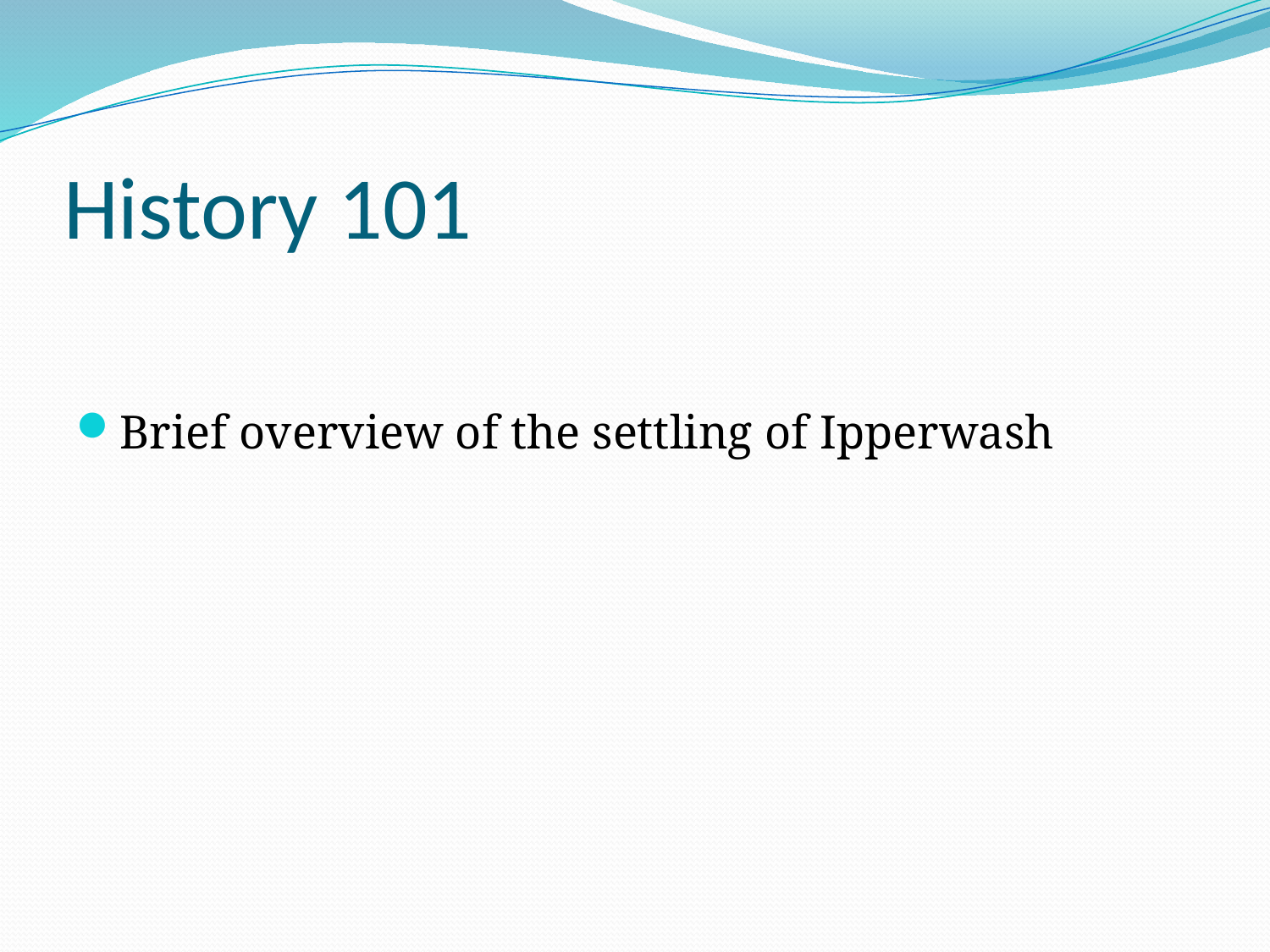

# History 101

Brief overview of the settling of Ipperwash